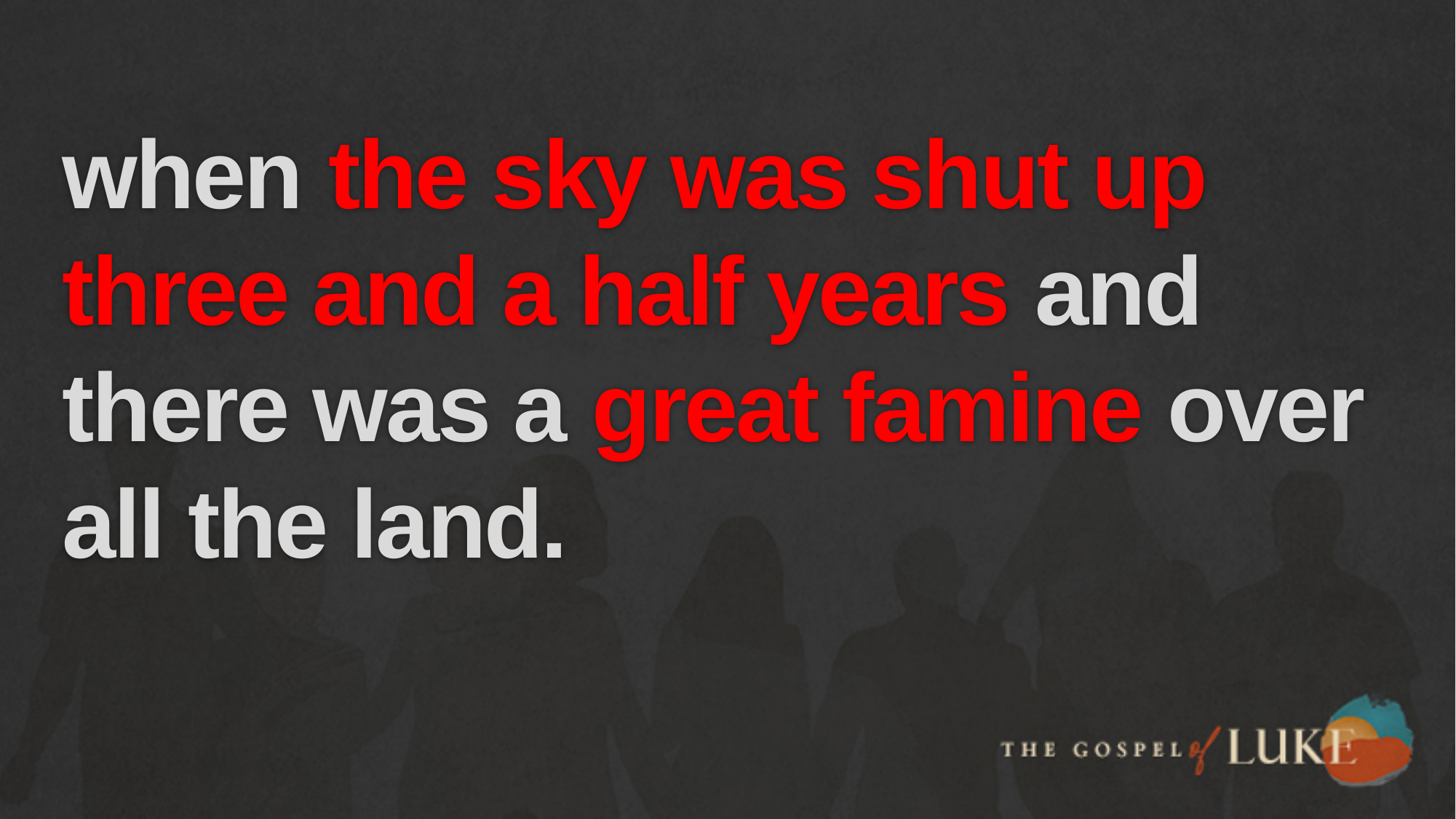

# when the sky was shut up three and a half years and there was a great famine over all the land.